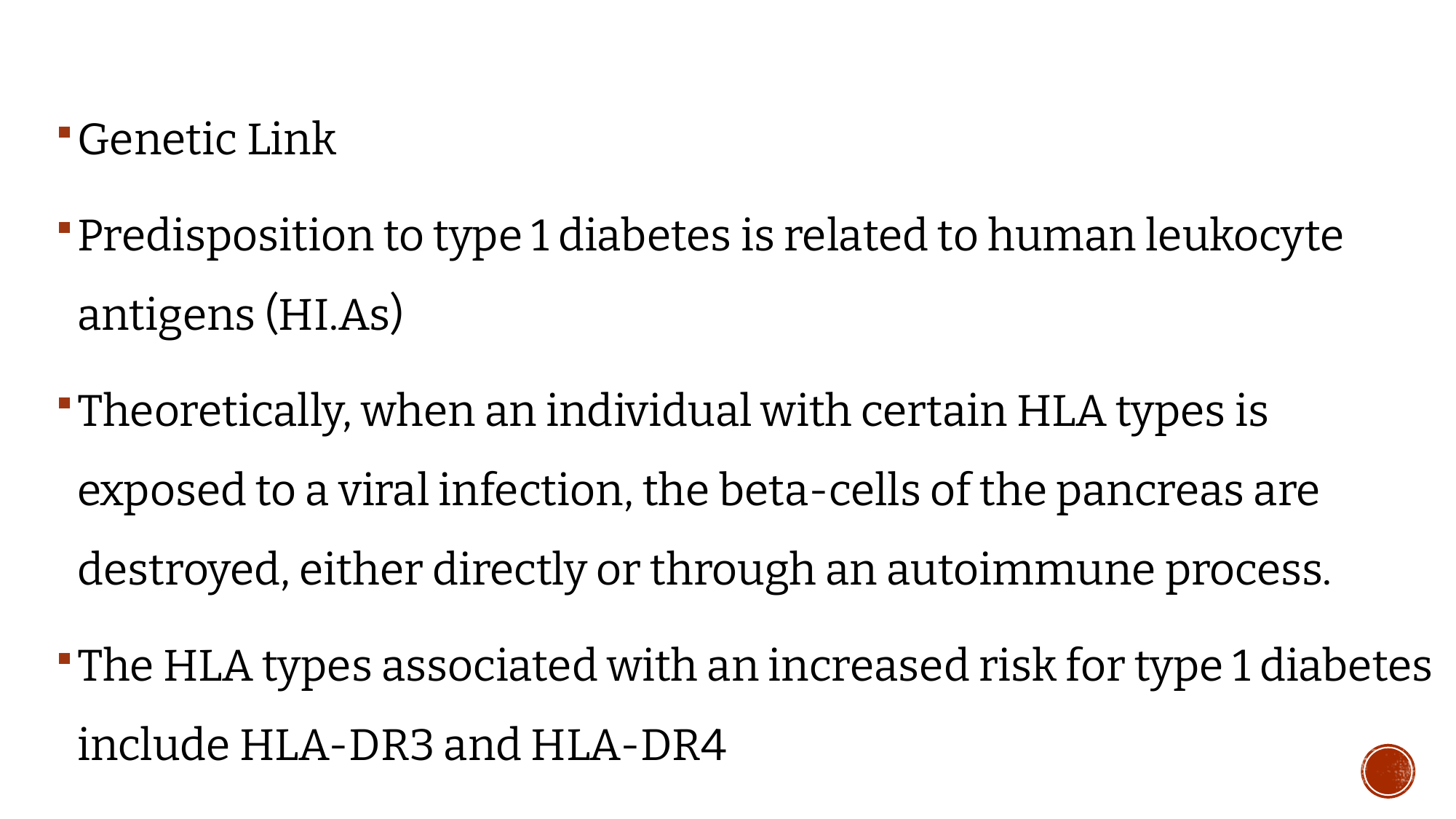

Genetic Link
Predisposition to type 1 diabetes is related to human leukocyte  antigens (HI.As)
Theoretically, when an individual with certain HLA types is exposed to a viral infection, the beta-cells of the pancreas are destroyed, either directly or through an autoimmune process.
The HLA types associated with an increased risk for type 1 diabetes include HLA-DR3 and HLA-DR4